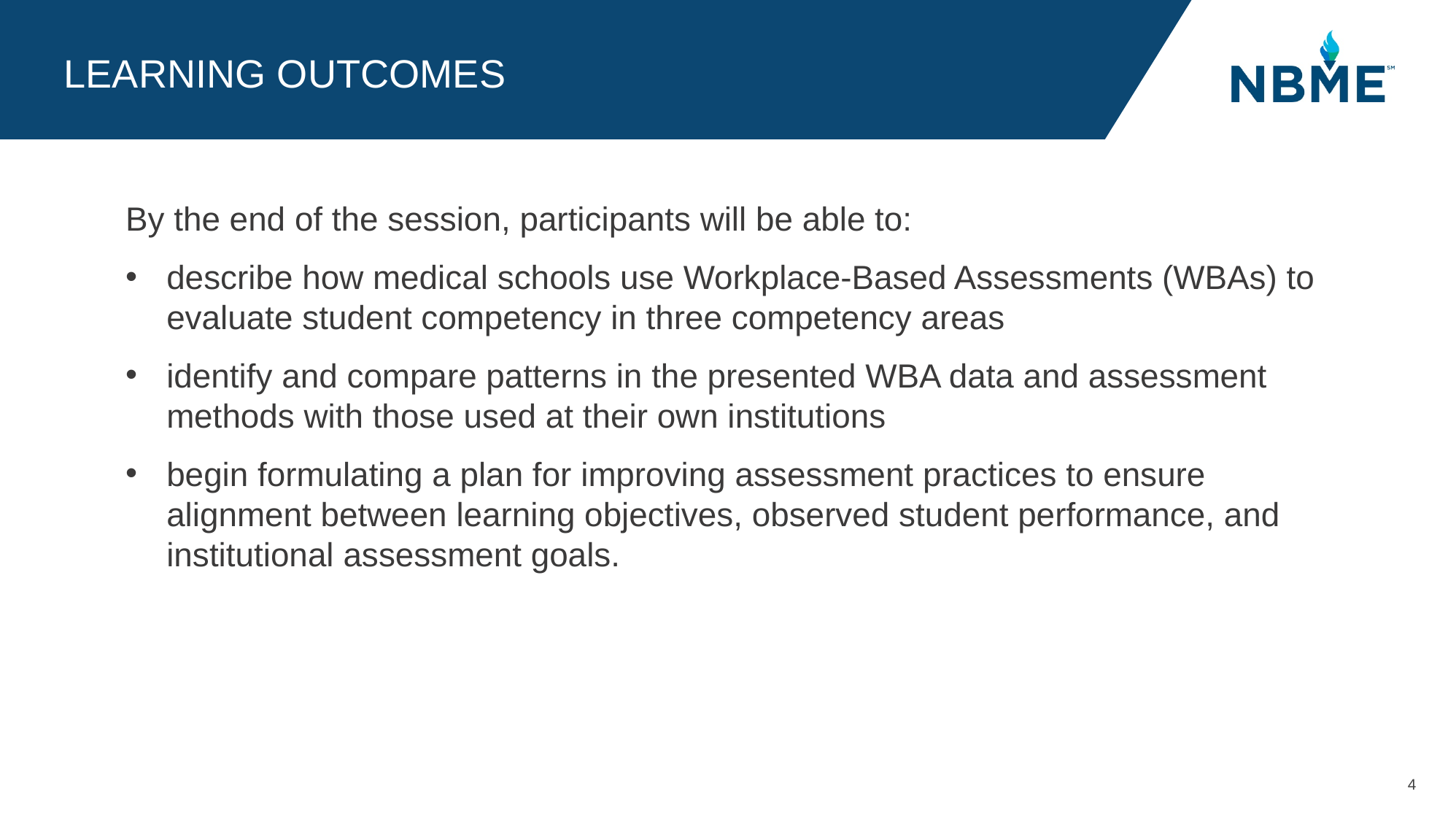

# Learning Outcomes
By the end of the session, participants will be able to:
describe how medical schools use Workplace‑Based Assessments (WBAs) to evaluate student competency in three competency areas
identify and compare patterns in the presented WBA data and assessment methods with those used at their own institutions
begin formulating a plan for improving assessment practices to ensure alignment between learning objectives, observed student performance, and institutional assessment goals.

4